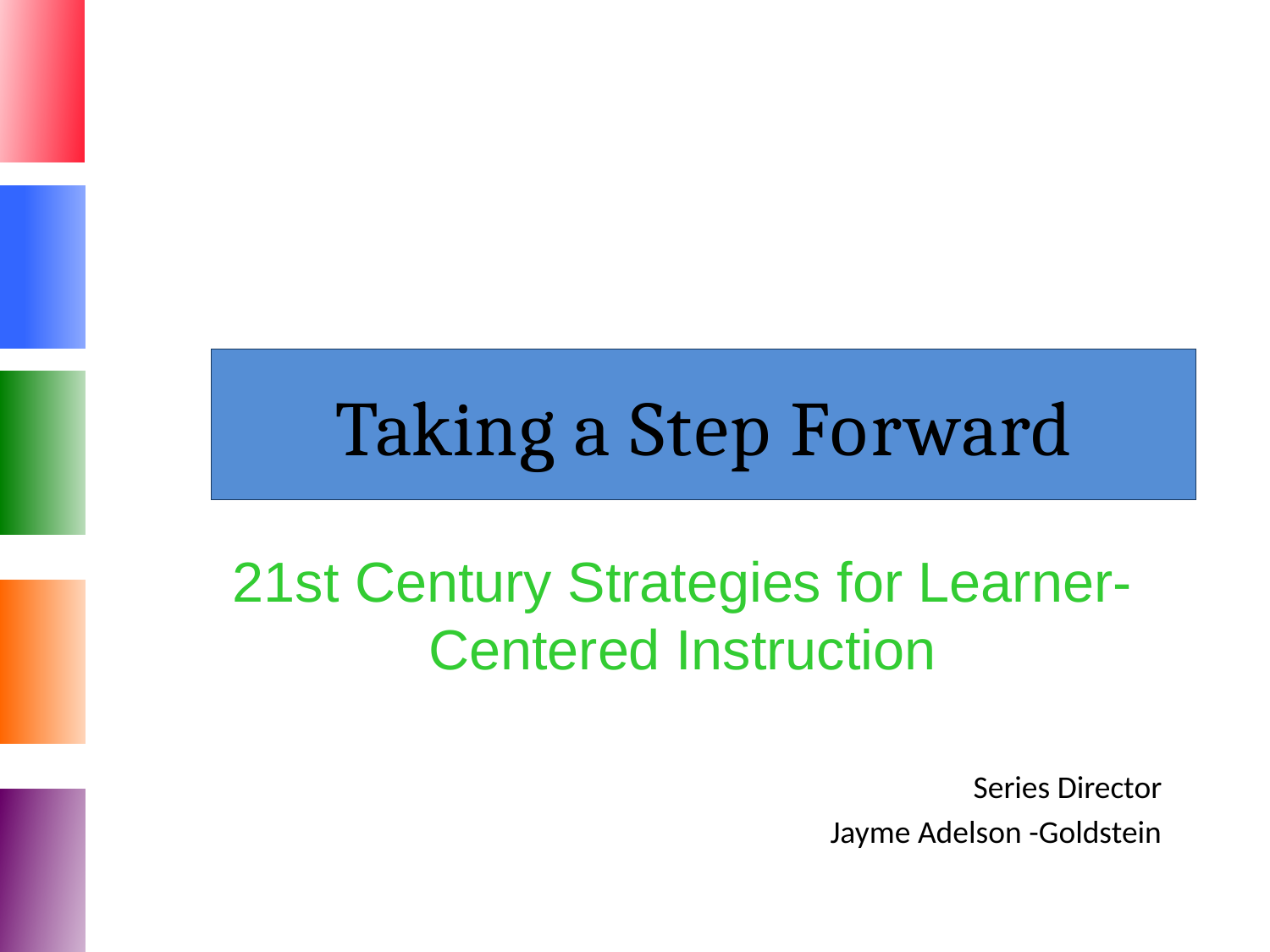

# Taking a Step Forward
21st Century Strategies for Learner-Centered Instruction

Series Director
Jayme Adelson -Goldstein